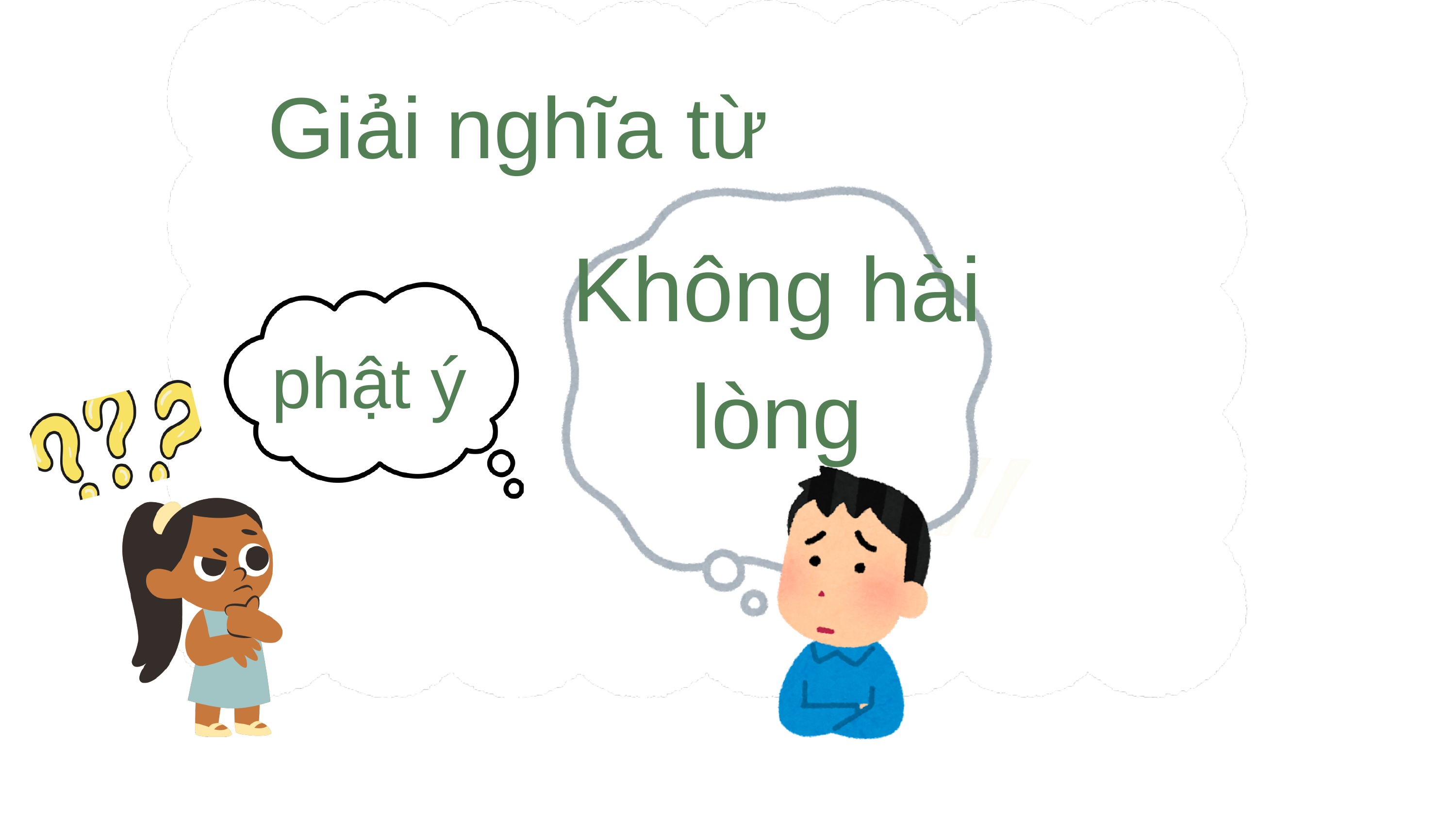

Giải nghĩa từ

Không hài lòng

phật ý